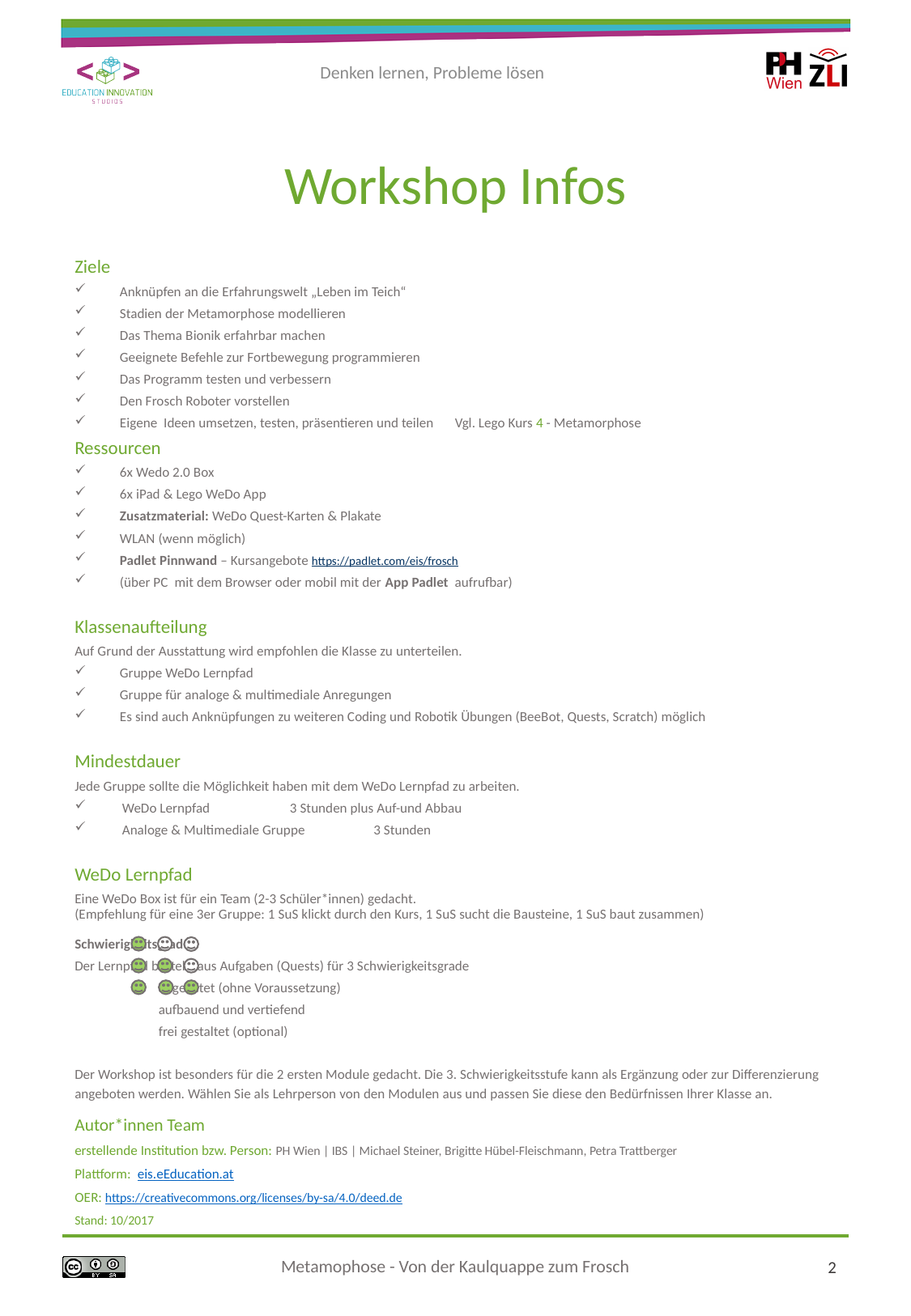

# Workshop Infos
Ziele
Anknüpfen an die Erfahrungswelt „Leben im Teich“
Stadien der Metamorphose modellieren
Das Thema Bionik erfahrbar machen
Geeignete Befehle zur Fortbewegung programmieren
Das Programm testen und verbessern
Den Frosch Roboter vorstellen
Eigene  Ideen umsetzen, testen, präsentieren und teilen		Vgl. Lego Kurs 4 - Metamorphose
Ressourcen
6x Wedo 2.0 Box
6x iPad & Lego WeDo App
Zusatzmaterial: WeDo Quest-Karten & Plakate
WLAN (wenn möglich)
Padlet Pinnwand – Kursangebote https://padlet.com/eis/frosch
(über PC  mit dem Browser oder mobil mit der App Padlet  aufrufbar)

Klassenaufteilung
Auf Grund der Ausstattung wird empfohlen die Klasse zu unterteilen.
Gruppe WeDo Lernpfad
Gruppe für analoge & multimediale Anregungen
Es sind auch Anknüpfungen zu weiteren Coding und Robotik Übungen (BeeBot, Quests, Scratch) möglich

Mindestdauer
Jede Gruppe sollte die Möglichkeit haben mit dem WeDo Lernpfad zu arbeiten.
WeDo Lernpfad 			3 Stunden plus Auf-und Abbau
Analoge & Multimediale Gruppe 		3 Stunden

WeDo Lernpfad
Eine WeDo Box ist für ein Team (2-3 Schüler*innen) gedacht.
(Empfehlung für eine 3er Gruppe: 1 SuS klickt durch den Kurs, 1 SuS sucht die Bausteine, 1 SuS baut zusammen)

Schwierigkeitsgrade
Der Lernpfad besteht aus Aufgaben (Quests) für 3 Schwierigkeitsgrade
		angeleitet (ohne Voraussetzung)
		aufbauend und vertiefend
		frei gestaltet (optional)

Der Workshop ist besonders für die 2 ersten Module gedacht. Die 3. Schwierigkeitsstufe kann als Ergänzung oder zur Differenzierung angeboten werden. Wählen Sie als Lehrperson von den Modulen aus und passen Sie diese den Bedürfnissen Ihrer Klasse an.
Autor*innen Team
erstellende Institution bzw. Person: PH Wien | IBS | Michael Steiner, Brigitte Hübel-Fleischmann, Petra Trattberger
Plattform:  eis.eEducation.at
OER: https://creativecommons.org/licenses/by-sa/4.0/deed.de
Stand: 10/2017

2